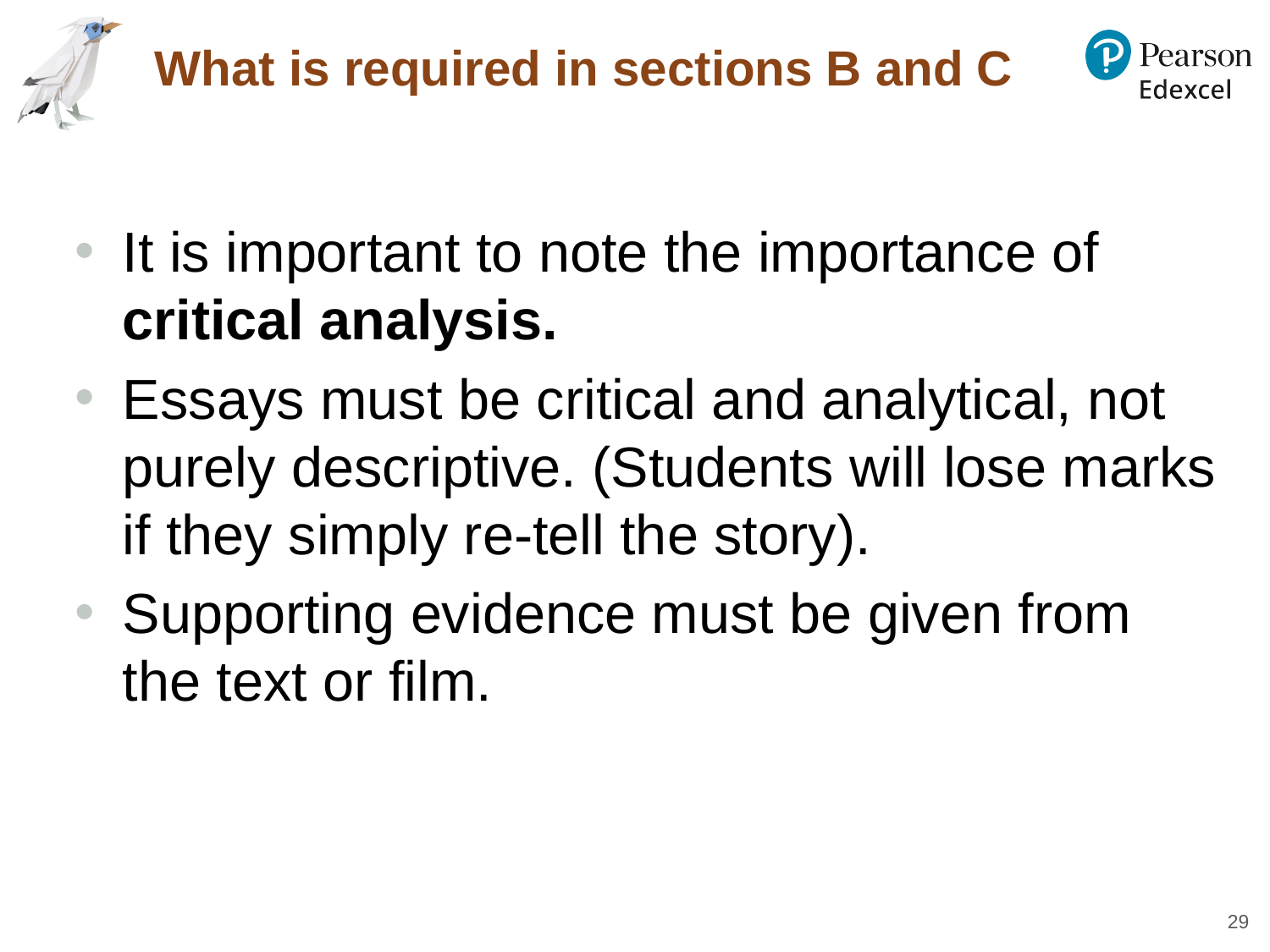

# What is required in sections B and C
It is important to note the importance of critical analysis.
Essays must be critical and analytical, not purely descriptive. (Students will lose marks if they simply re-tell the story).
Supporting evidence must be given from the text or film.